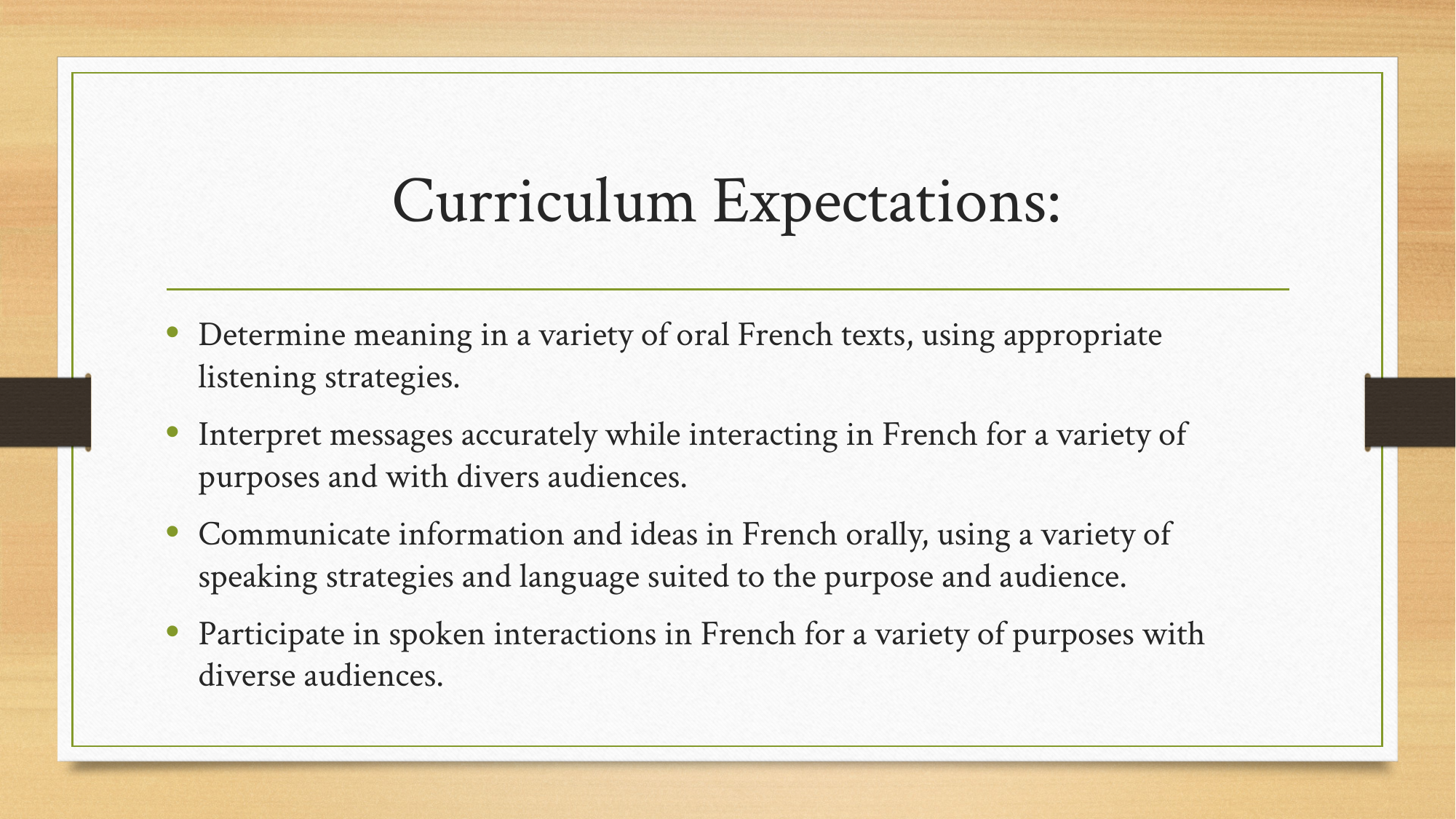

# Curriculum Expectations:
Determine meaning in a variety of oral French texts, using appropriate listening strategies.
Interpret messages accurately while interacting in French for a variety of purposes and with divers audiences.
Communicate information and ideas in French orally, using a variety of speaking strategies and language suited to the purpose and audience.
Participate in spoken interactions in French for a variety of purposes with diverse audiences.